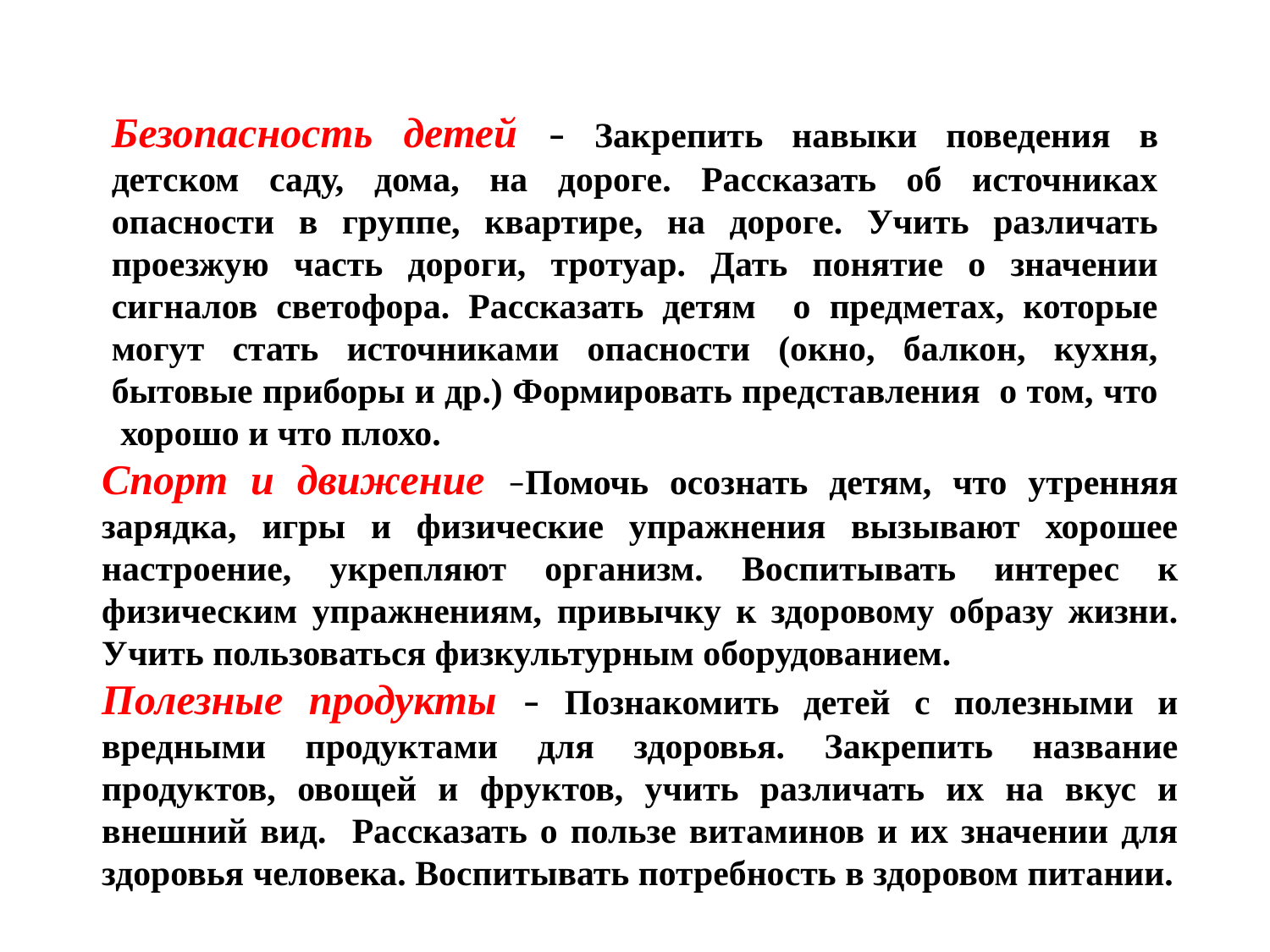

Безопасность детей – Закрепить навыки поведения в детском саду, дома, на дороге. Рассказать об источниках опасности в группе, квартире, на дороге. Учить различать проезжую часть дороги, тротуар. Дать понятие о значении сигналов светофора. Рассказать детям  о предметах, которые могут стать источниками опасности (окно, балкон, кухня, бытовые приборы и др.) Формировать представления  о том, что  хорошо и что плохо.
Спорт и движение –Помочь осознать детям, что утренняя зарядка, игры и физические упражнения вызывают хорошее настроение, укрепляют организм. Воспитывать интерес к физическим упражнениям, привычку к здоровому образу жизни. Учить пользоваться физкультурным оборудованием.
Полезные продукты – Познакомить детей с полезными и вредными продуктами для здоровья. Закрепить название продуктов, овощей и фруктов, учить различать их на вкус и внешний вид.  Рассказать о пользе витаминов и их значении для здоровья человека. Воспитывать потребность в здоровом питании.